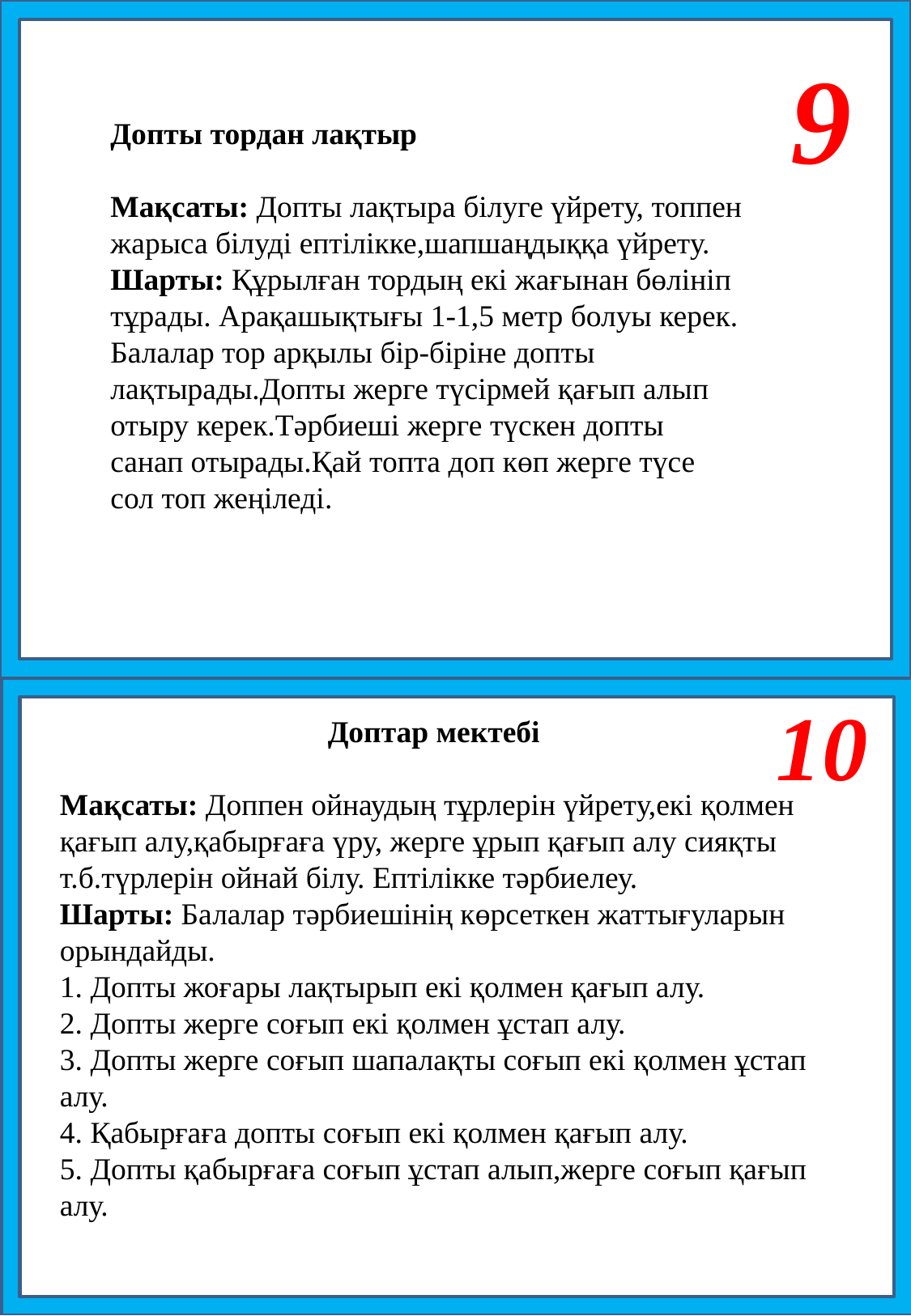

9
Допты тордан лақтыр
Мақсаты: Допты лақтыра білуге үйрету, топпен жарыса білуді ептілікке,шапшаңдыққа үйрету. 
Шарты: Құрылған тордың екі жағынан бөлініп тұрады. Арақашықтығы 1-1,5 метр болуы керек. Балалар тор арқылы бір-біріне допты лақтырады.Допты жерге түсірмей қағып алып отыру керек.Тәрбиеші жерге түскен допты санап отырады.Қай топта доп көп жерге түсе сол топ жеңіледі.

10
Доптар мектебі
Мақсаты: Доппен ойнаудың тұрлерін үйрету,екі қолмен қағып алу,қабырғаға үру, жерге ұрып қағып алу сияқты т.б.түрлерін ойнай білу. Ептілікке тәрбиелеу. 
Шарты: Балалар тәрбиешінің көрсеткен жаттығуларын орындайды. 
1. Допты жоғары лақтырып екі қолмен қағып алу.
2. Допты жерге соғып екі қолмен ұстап алу. 
3. Допты жерге соғып шапалақты соғып екі қолмен ұстап алу. 
4. Қабырғаға допты соғып екі қолмен қағып алу. 
5. Допты қабырғаға соғып ұстап алып,жерге соғып қағып алу.